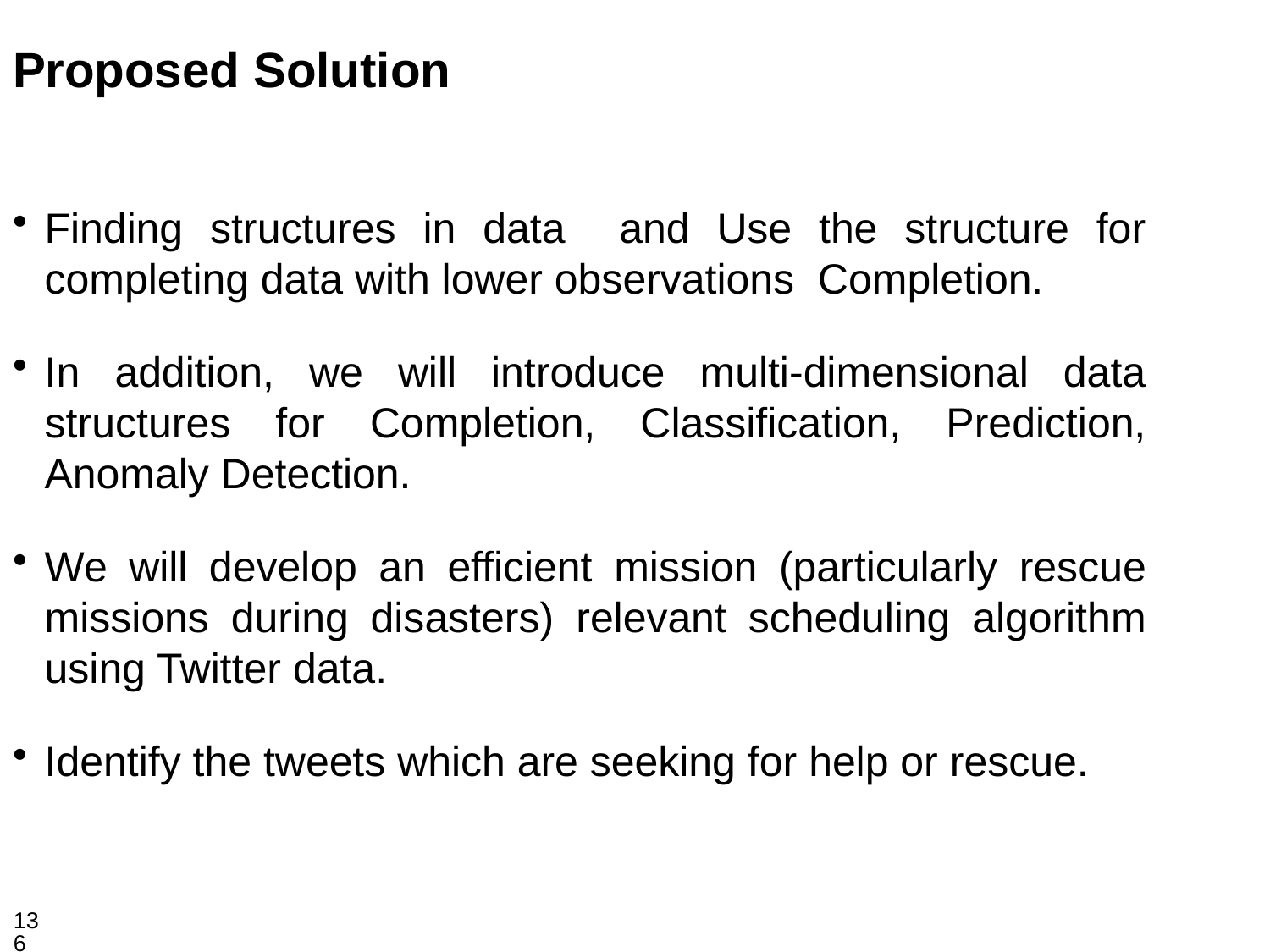

Proposed Solution
Finding structures in data  and Use the structure for completing data with lower observations  Completion.
In addition, we will introduce multi-dimensional data structures for Completion, Classification, Prediction, Anomaly Detection.
We will develop an efficient mission (particularly rescue missions during disasters) relevant scheduling algorithm using Twitter data.
Identify the tweets which are seeking for help or rescue.

136